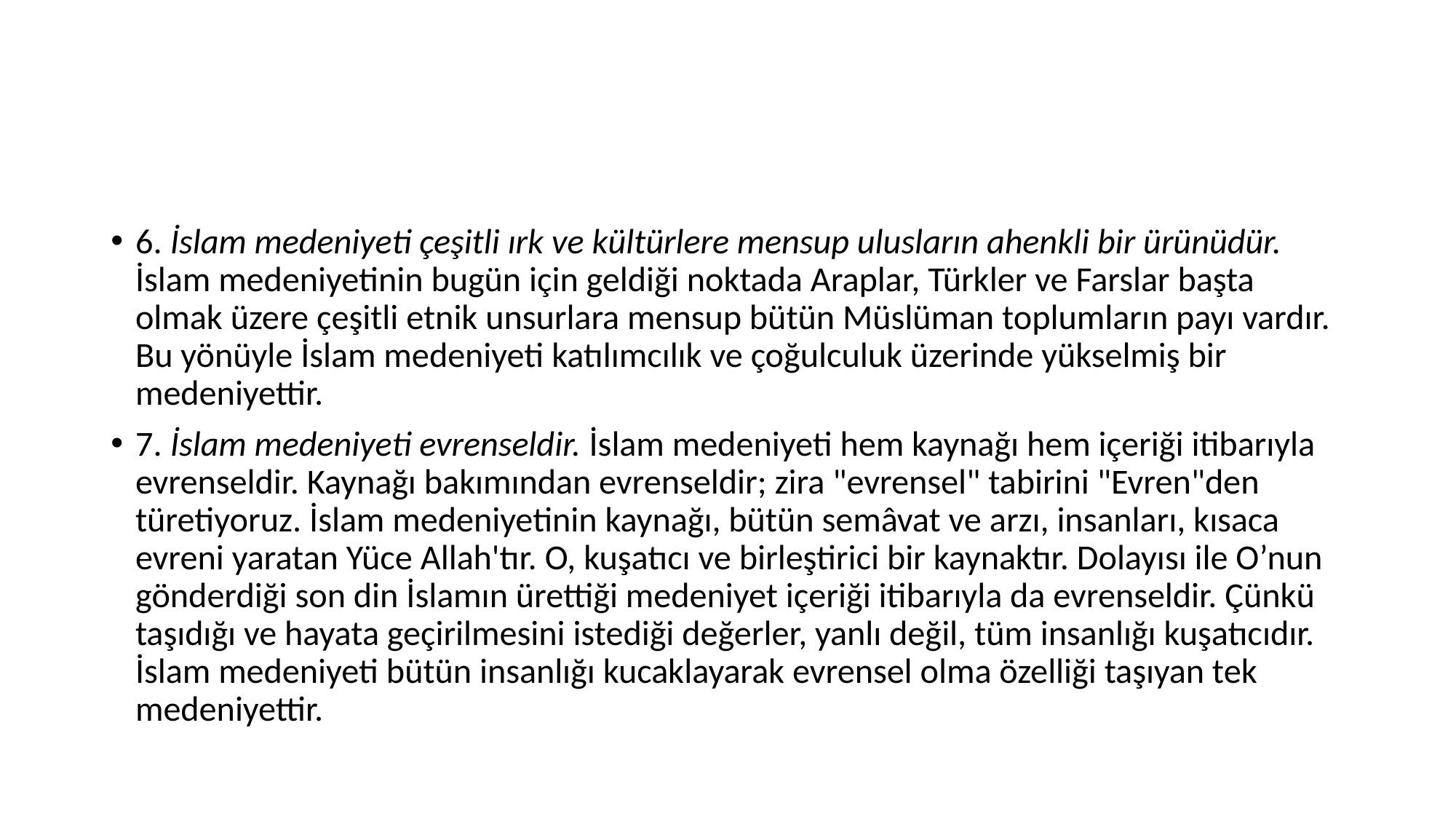

#
6. İslam medeniyeti çeşitli ırk ve kültürlere mensup ulusların ahenkli bir ürünüdür. İslam medeniyetinin bugün için geldiği noktada Araplar, Türkler ve Farslar başta olmak üzere çeşitli etnik unsurlara mensup bütün Müslüman toplumların payı vardır. Bu yönüyle İslam medeniyeti katılımcılık ve çoğulculuk üzerinde yükselmiş bir medeniyettir.
7. İslam medeniyeti evrenseldir. İslam medeniyeti hem kaynağı hem içeriği itibarıyla evrenseldir. Kaynağı bakımından evrenseldir; zira "evrensel" tabirini "Evren"den türetiyoruz. İslam medeniyetinin kaynağı, bütün semâvat ve arzı, insanları, kısaca evreni yaratan Yüce Allah'tır. O, kuşatıcı ve birleştirici bir kaynaktır. Dolayısı ile O’nun gönderdiği son din İslamın ürettiği medeniyet içeriği itibarıyla da evrenseldir. Çünkü taşıdığı ve hayata geçirilmesini istediği değerler, yanlı değil, tüm insanlığı kuşatıcıdır. İslam medeniyeti bütün insanlığı kucaklayarak evrensel olma özelliği taşıyan tek medeniyettir.